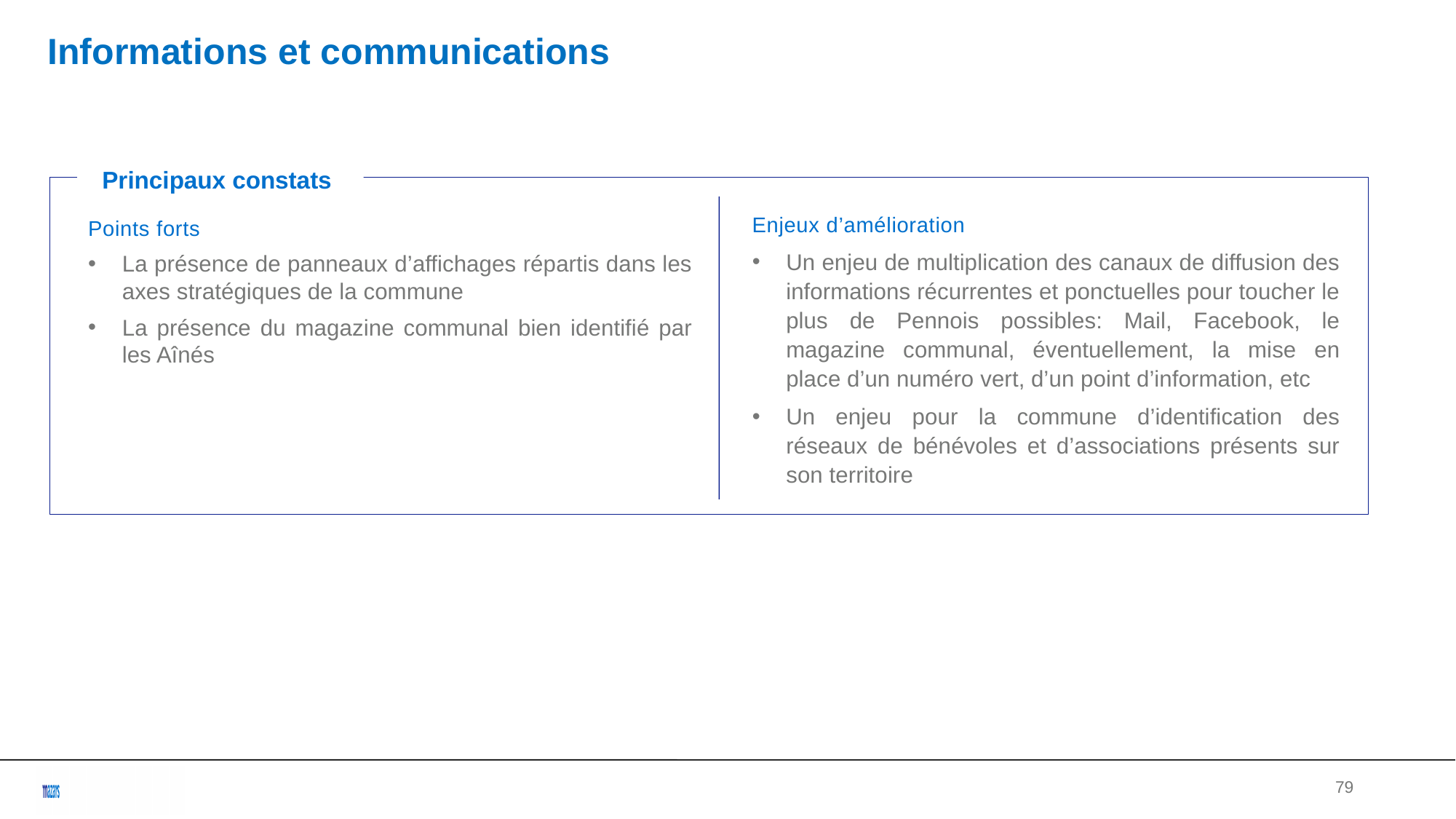

Informations et communications
Principaux constats

Enjeux d’amélioration
Un enjeu de multiplication des canaux de diffusion des informations récurrentes et ponctuelles pour toucher le plus de Pennois possibles: Mail, Facebook, le magazine communal, éventuellement, la mise en place d’un numéro vert, d’un point d’information, etc
Un enjeu pour la commune d’identification des réseaux de bénévoles et d’associations présents sur son territoire

Points forts
La présence de panneaux d’affichages répartis dans les axes stratégiques de la commune
La présence du magazine communal bien identifié par les Aînés
79